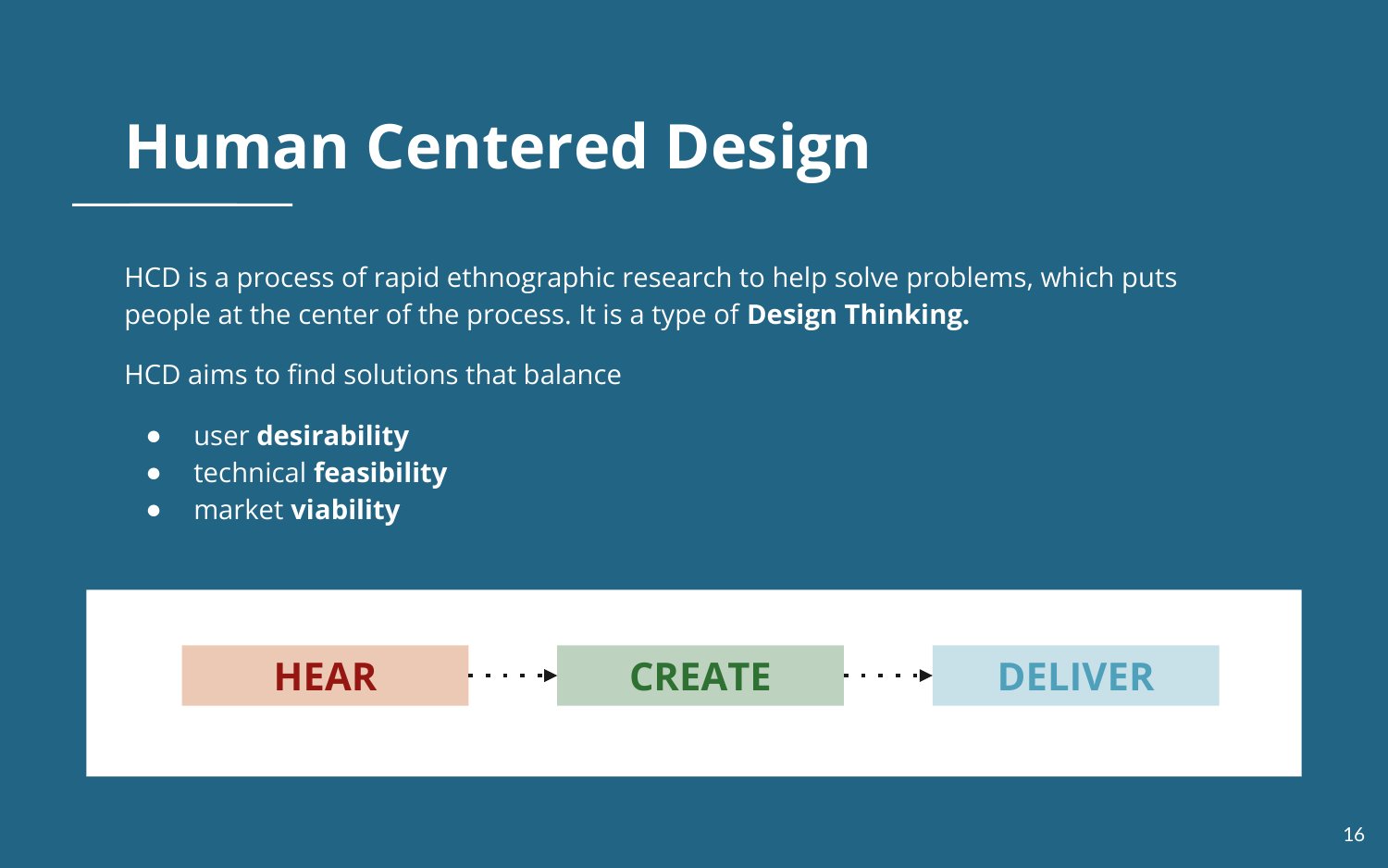

# Human Centered Design
HCD is a process of rapid ethnographic research to help solve problems, which puts people at the center of the process. It is a type of Design Thinking.
HCD aims to find solutions that balance
user desirability
technical feasibility
market viability

HEAR
CREATE
DELIVER
16